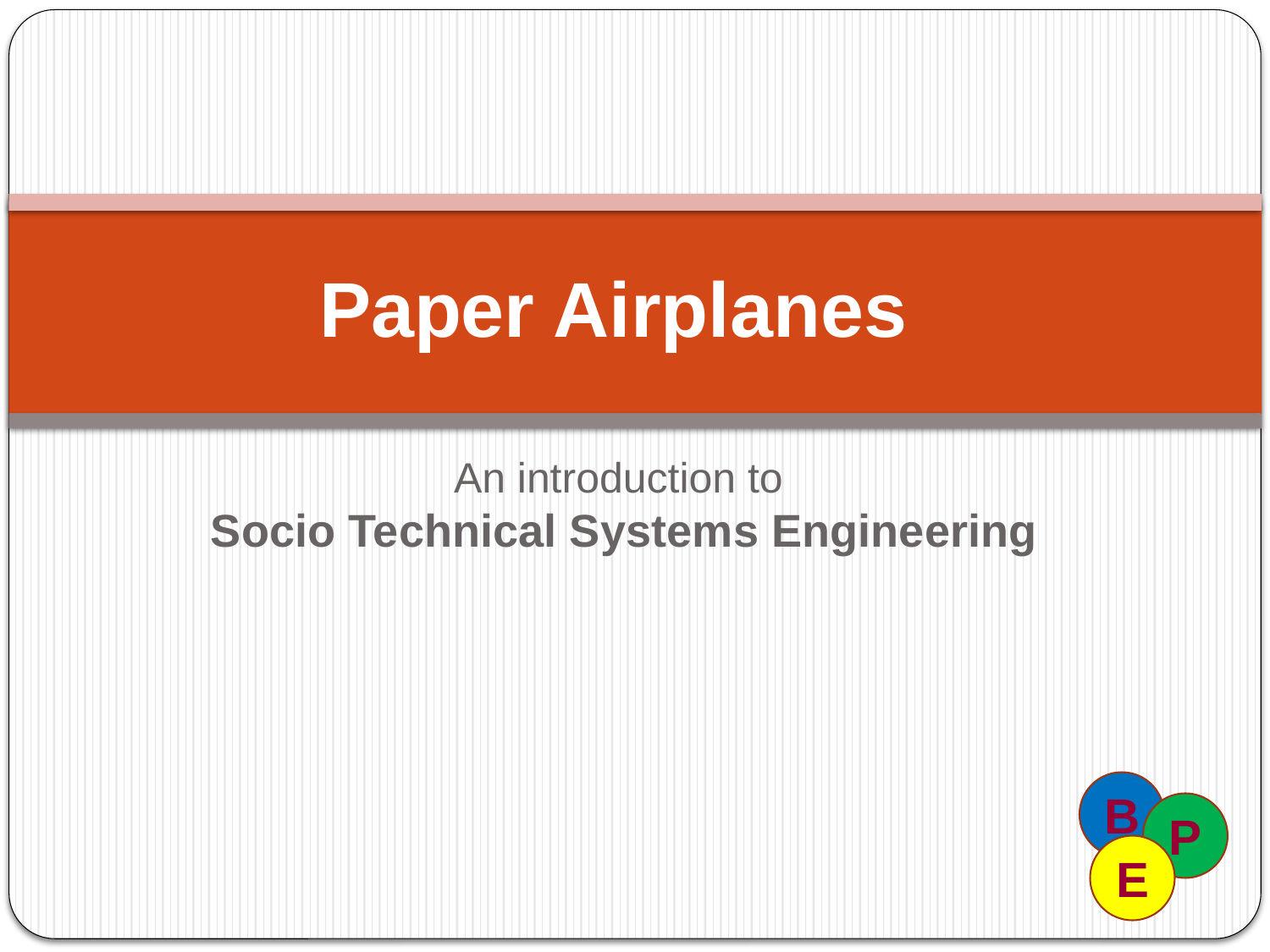

#
Paper Airplanes
An introduction to
Socio Technical Systems Engineering

B
P
E